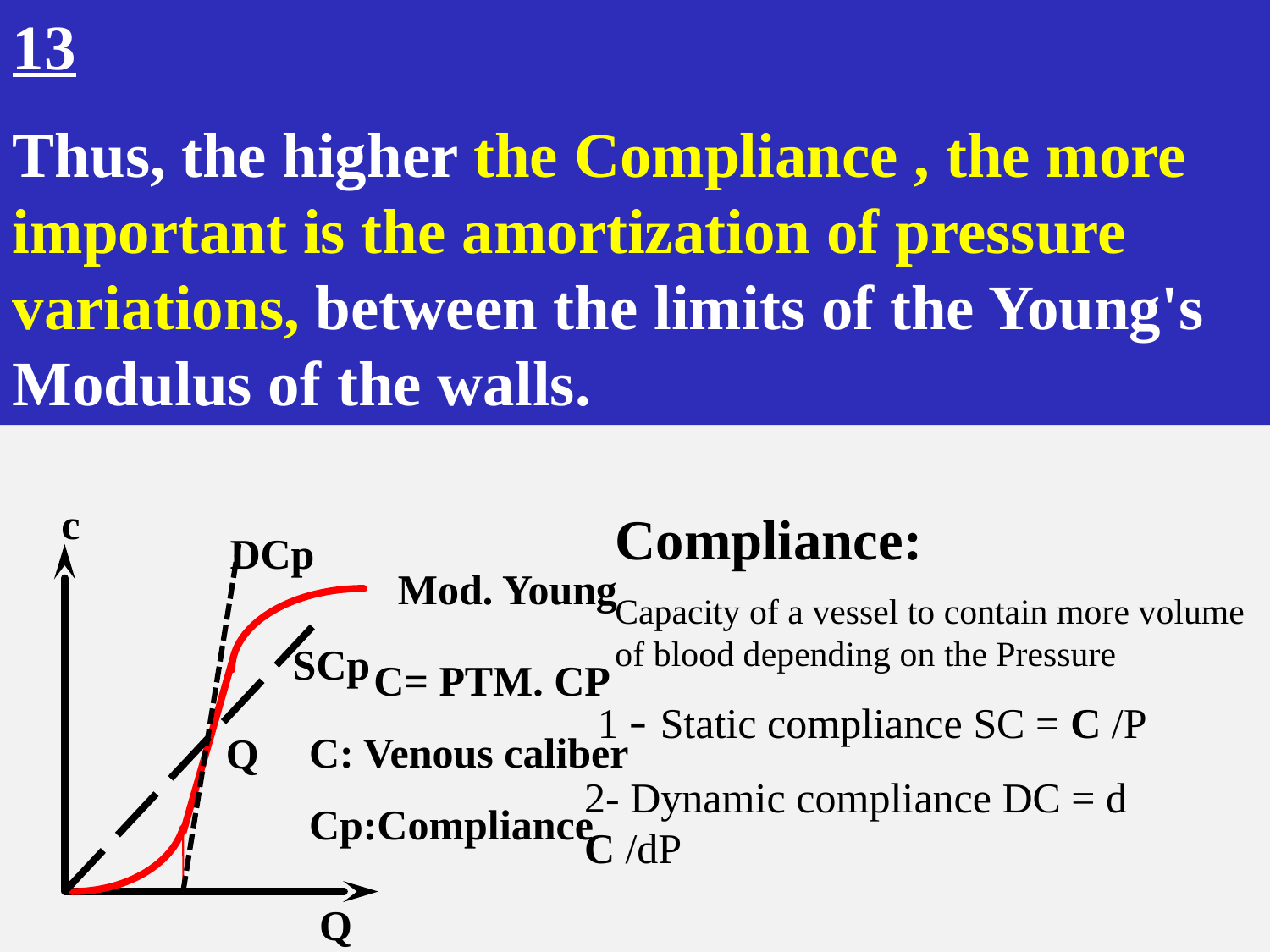

13
Thus, the higher the Compliance , the more important is the amortization of pressure variations, between the limits of the Young's Modulus of the walls.
c
DCp

SCp
Q

Q
Compliance:
Capacity of a vessel to contain more volume of blood depending on the Pressure
Mod. Young
C= PTM. CP
C: Venous caliber
Cp:Compliance
 1 - Static compliance SC = C /P
2- Dynamic compliance DC = d C /dP